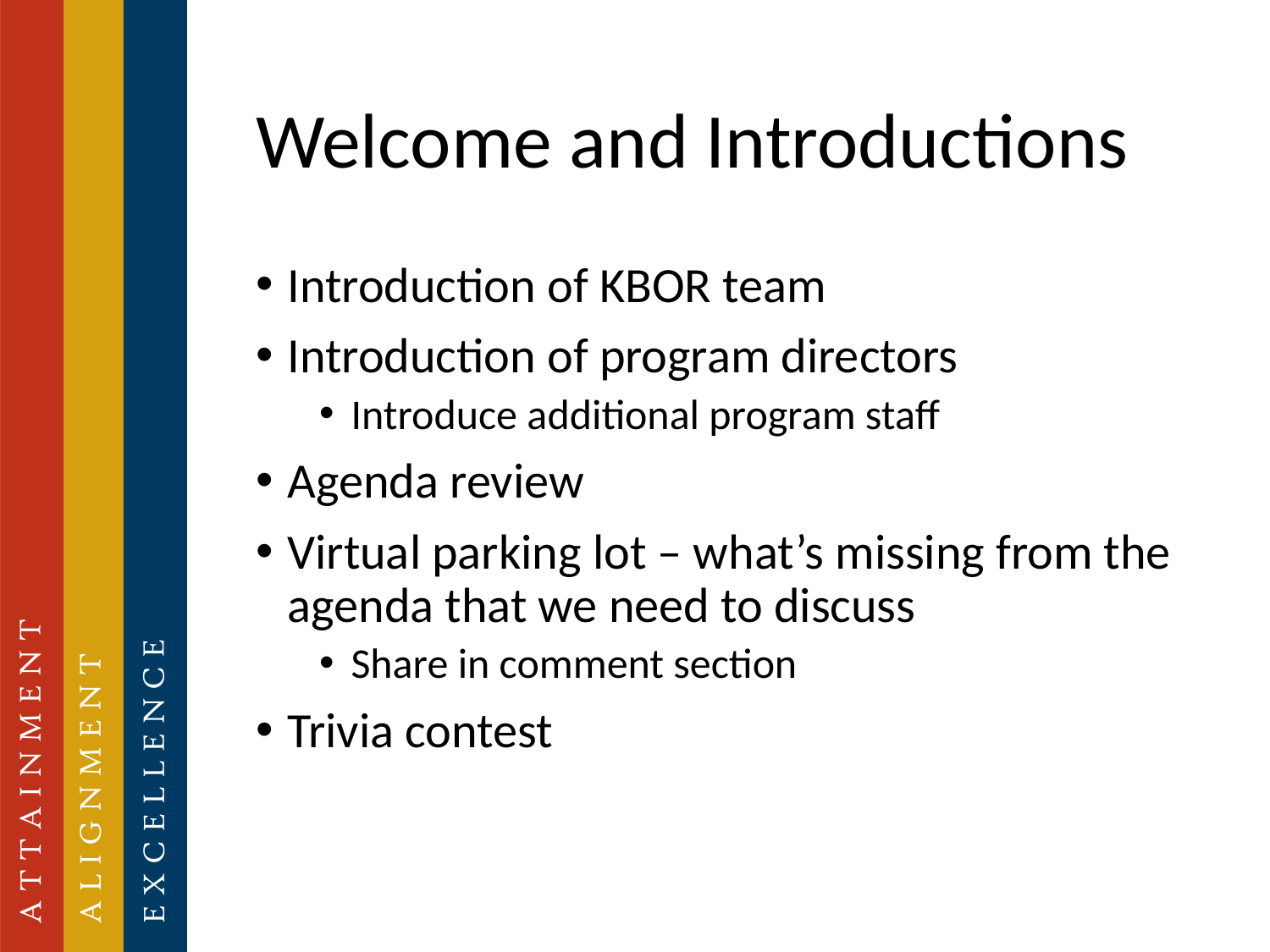

# Welcome and Introductions
Introduction of KBOR team
Introduction of program directors
Introduce additional program staff
Agenda review
Virtual parking lot – what’s missing from the agenda that we need to discuss
Share in comment section
Trivia contest